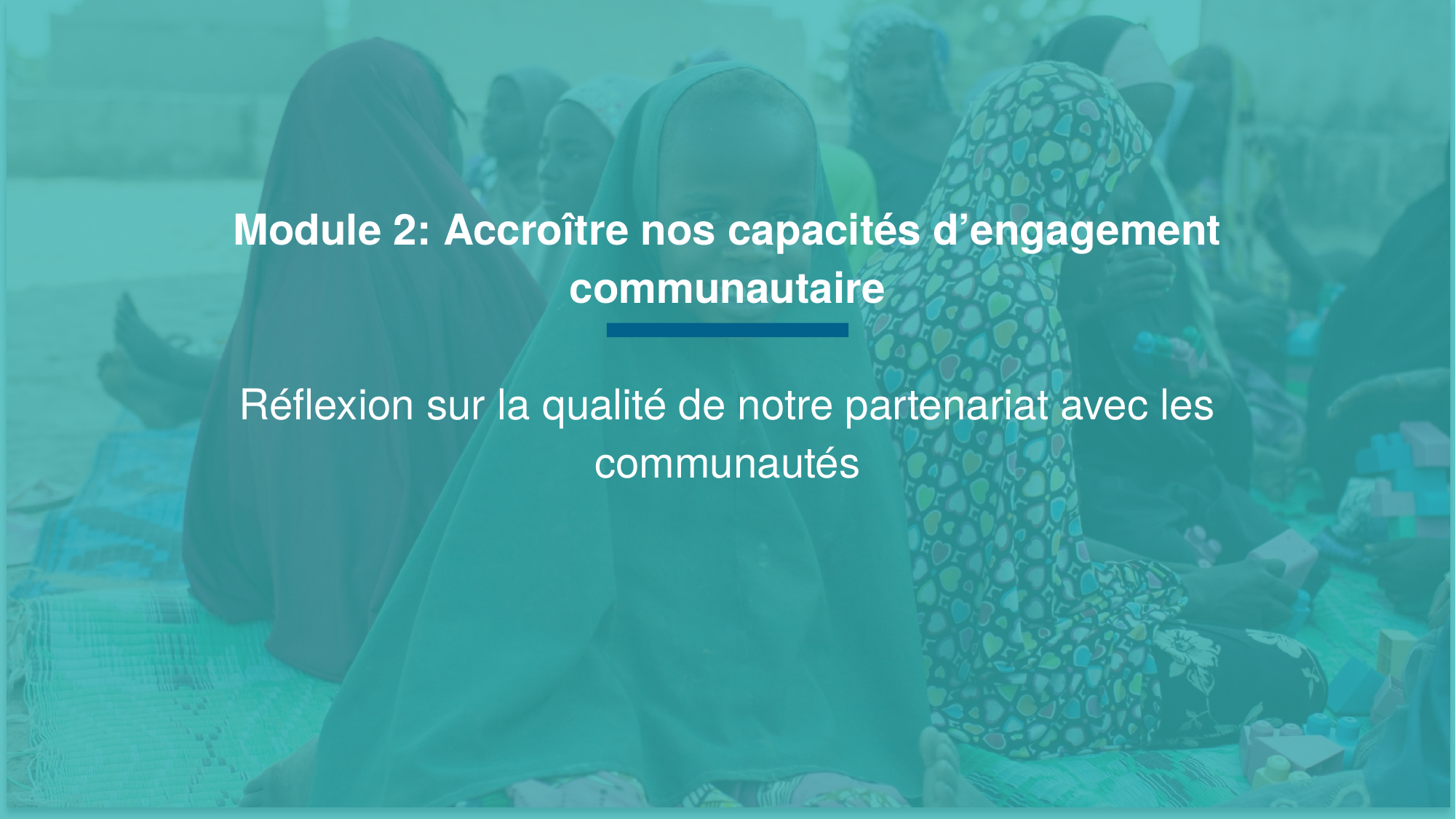

Module 2: Accroître nos capacités d’engagement communautaire
Réflexion sur la qualité de notre partenariat avec les communautés